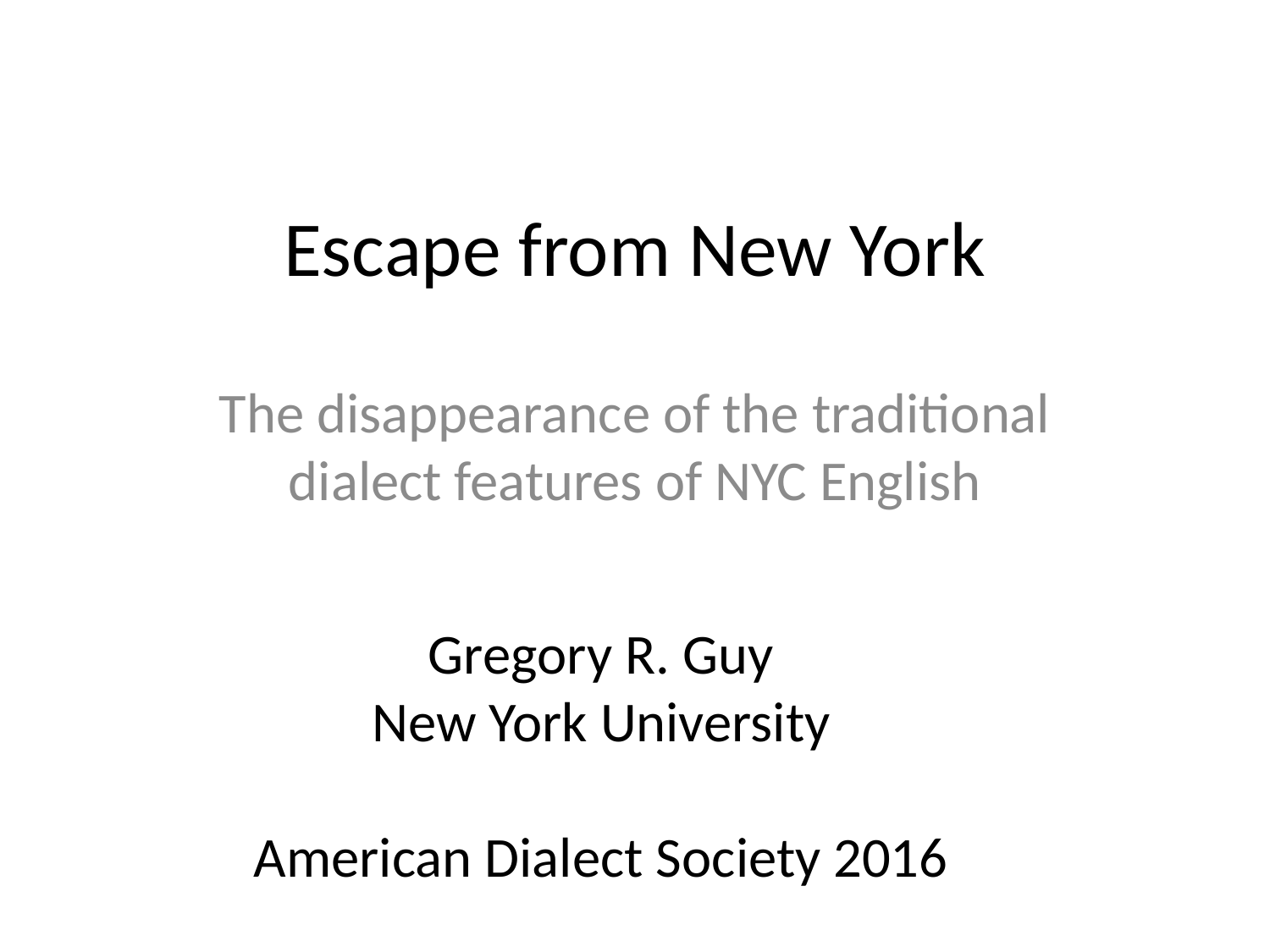

# Escape from New York
The disappearance of the traditional dialect features of NYC English
Gregory R. Guy
New York University

American Dialect Society 2016